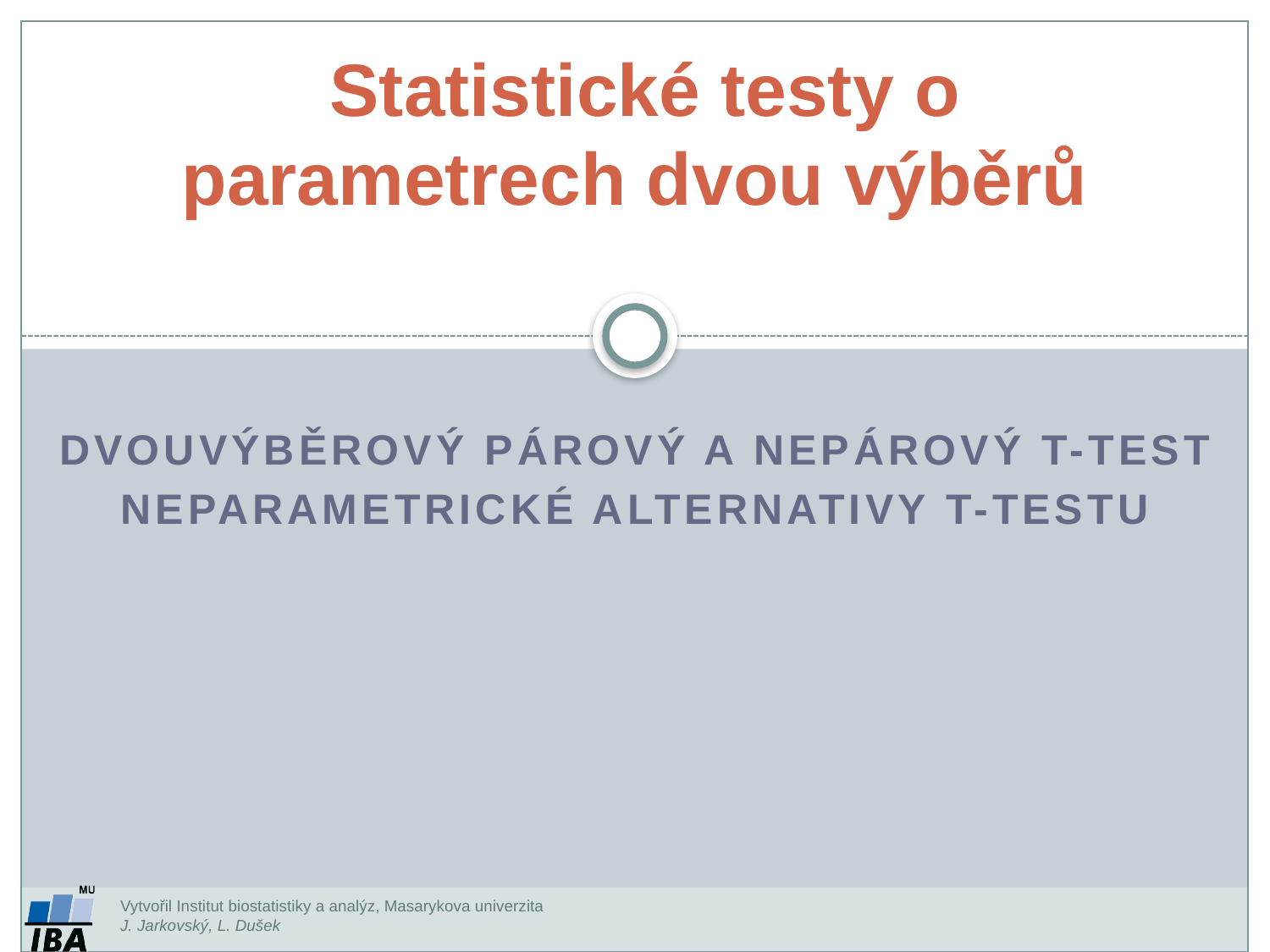

Statistické testy o parametrech dvou výběrů
Dvouvýběrový párový a nepárový t-test
Neparametrické alternativy t-testu
Vytvořil Institut biostatistiky a analýz, Masarykova univerzita
J. Jarkovský, L. Dušek